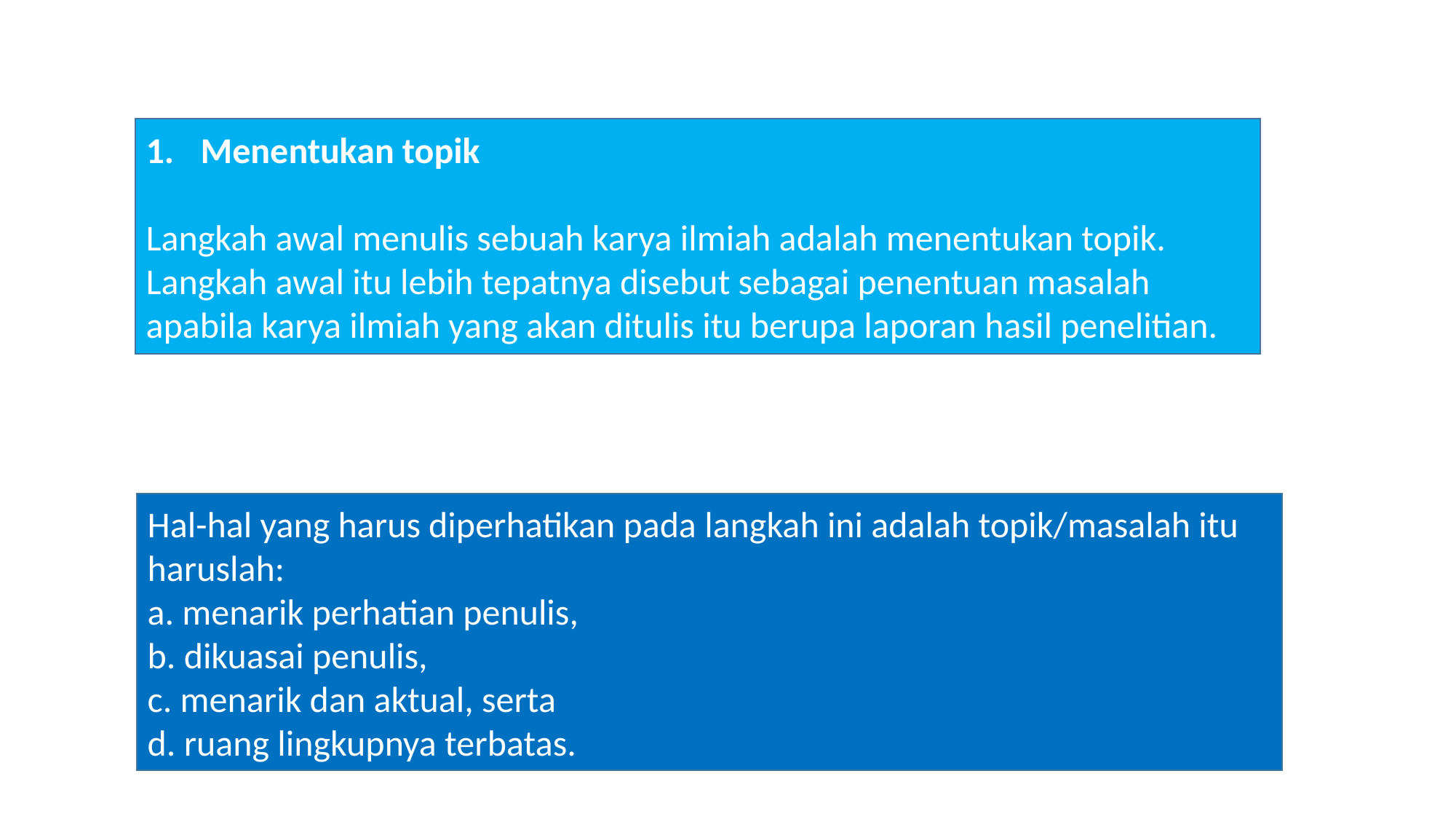

Menentukan topik
Langkah awal menulis sebuah karya ilmiah adalah menentukan topik. Langkah awal itu lebih tepatnya disebut sebagai penentuan masalah apabila karya ilmiah yang akan ditulis itu berupa laporan hasil penelitian.
Hal-hal yang harus diperhatikan pada langkah ini adalah topik/masalah itu haruslah:
a. menarik perhatian penulis,
b. dikuasai penulis,
c. menarik dan aktual, serta
d. ruang lingkupnya terbatas.